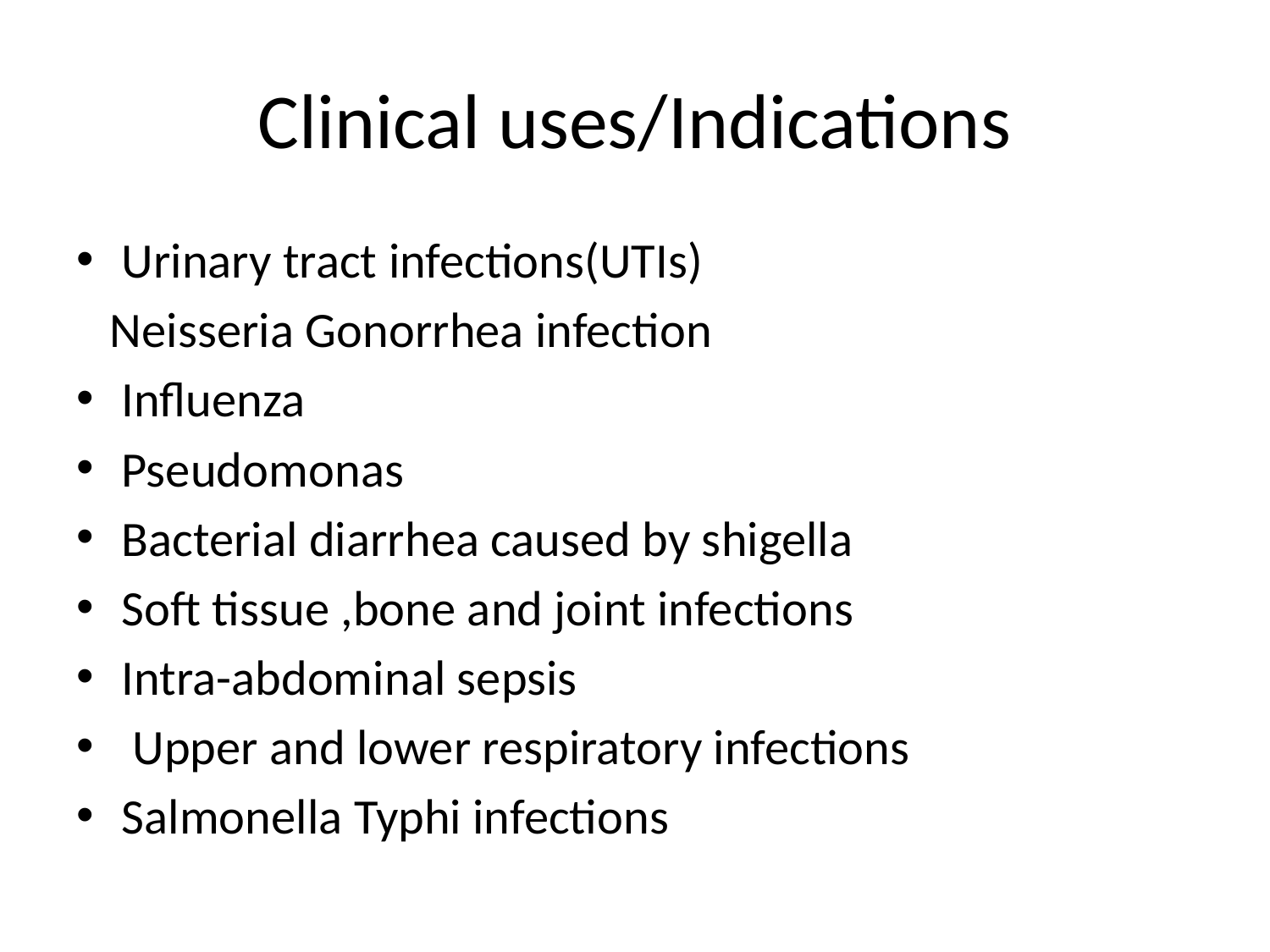

# Clinical uses/Indications
Urinary tract infections(UTIs)
   Neisseria Gonorrhea infection
Influenza
Pseudomonas
Bacterial diarrhea caused by shigella
Soft tissue ,bone and joint infections
Intra-abdominal sepsis
 Upper and lower respiratory infections
Salmonella Typhi infections